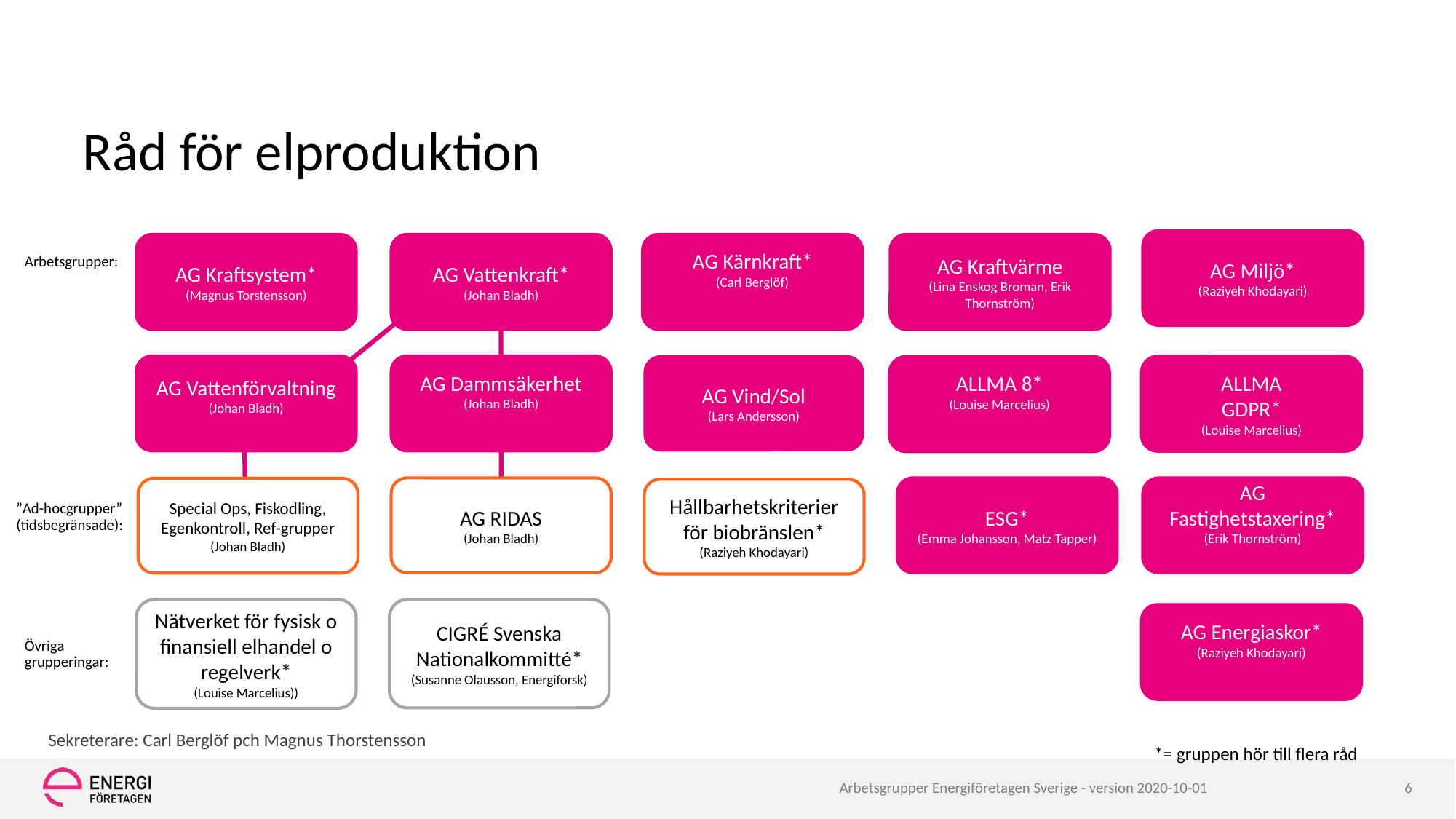

# Råd för elproduktion

AG Miljö*
(Raziyeh Khodayari)

AG Kraftsystem*
(Magnus Torstensson)

AG Vattenkraft*
(Johan Bladh)

AG Kärnkraft*
(Carl Berglöf)

AG Kraftvärme
(Lina Enskog Broman, Erik Thornström)

Arbetsgrupper:
AG Vattenförvaltning
(Johan Bladh)

AG Dammsäkerhet
(Johan Bladh)

ALLMA
GDPR*
(Louise Marcelius)

AG Vind/Sol
(Lars Andersson)

ALLMA 8*
(Louise Marcelius)

AG RIDAS
(Johan Bladh)

ESG*
(Emma Johansson, Matz Tapper)

AG Fastighetstaxering*
(Erik Thornström)

Special Ops, Fiskodling, Egenkontroll, Ref-grupper
(Johan Bladh)
Hållbarhetskriterier för biobränslen*
(Raziyeh Khodayari)
”Ad-hocgrupper” (tidsbegränsade):
CIGRÉ Svenska Nationalkommitté*
(Susanne Olausson, Energiforsk)

Nätverket för fysisk o finansiell elhandel o regelverk*
(Louise Marcelius))

AG Energiaskor*
(Raziyeh Khodayari)

Övriga grupperingar:
Sekreterare: Carl Berglöf pch Magnus Thorstensson
*= gruppen hör till flera råd
Arbetsgrupper Energiföretagen Sverige - version 2020-10-01
6